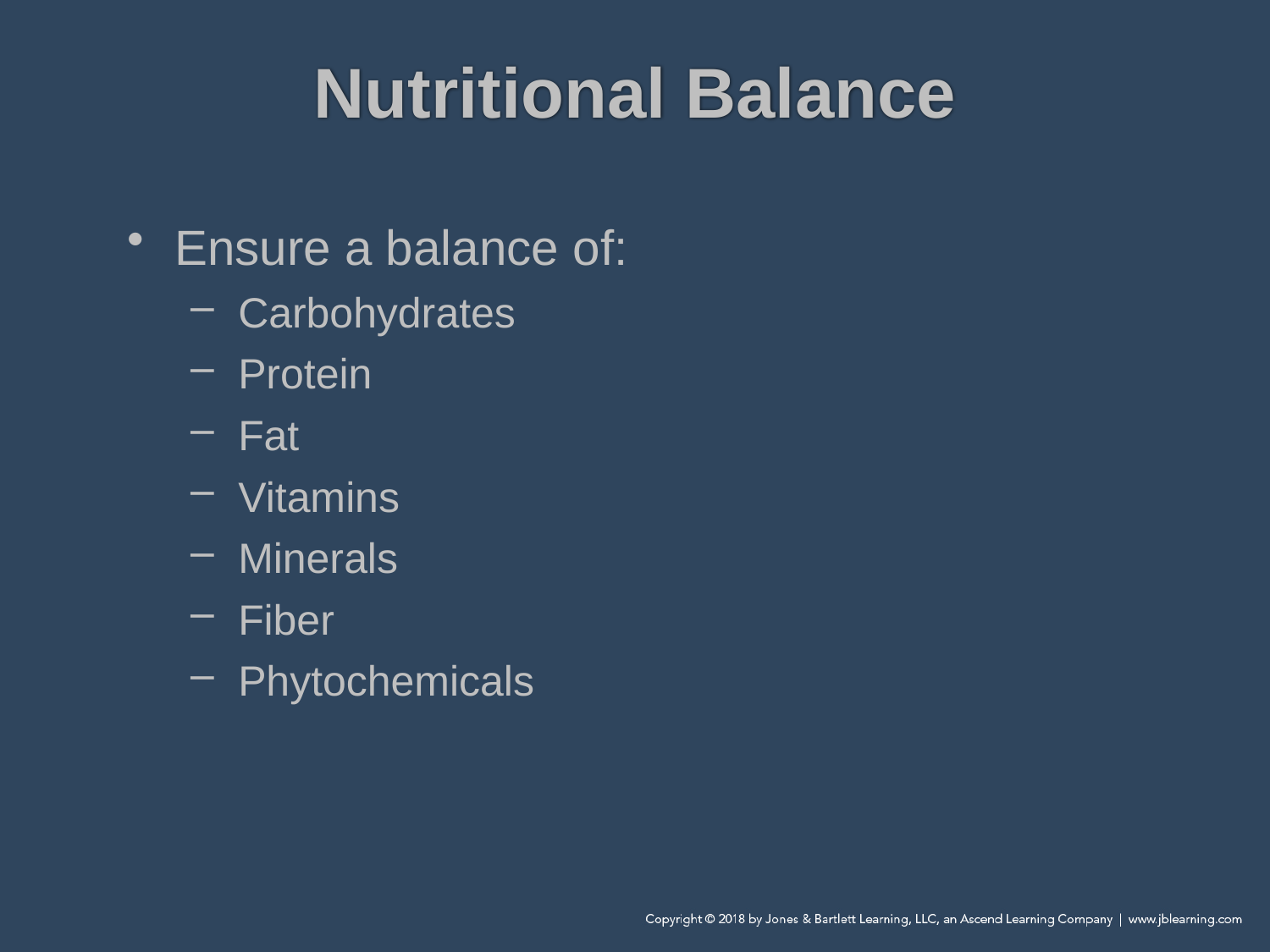

# Nutritional Balance
Ensure a balance of:
Carbohydrates
Protein
Fat
Vitamins
Minerals
Fiber
Phytochemicals